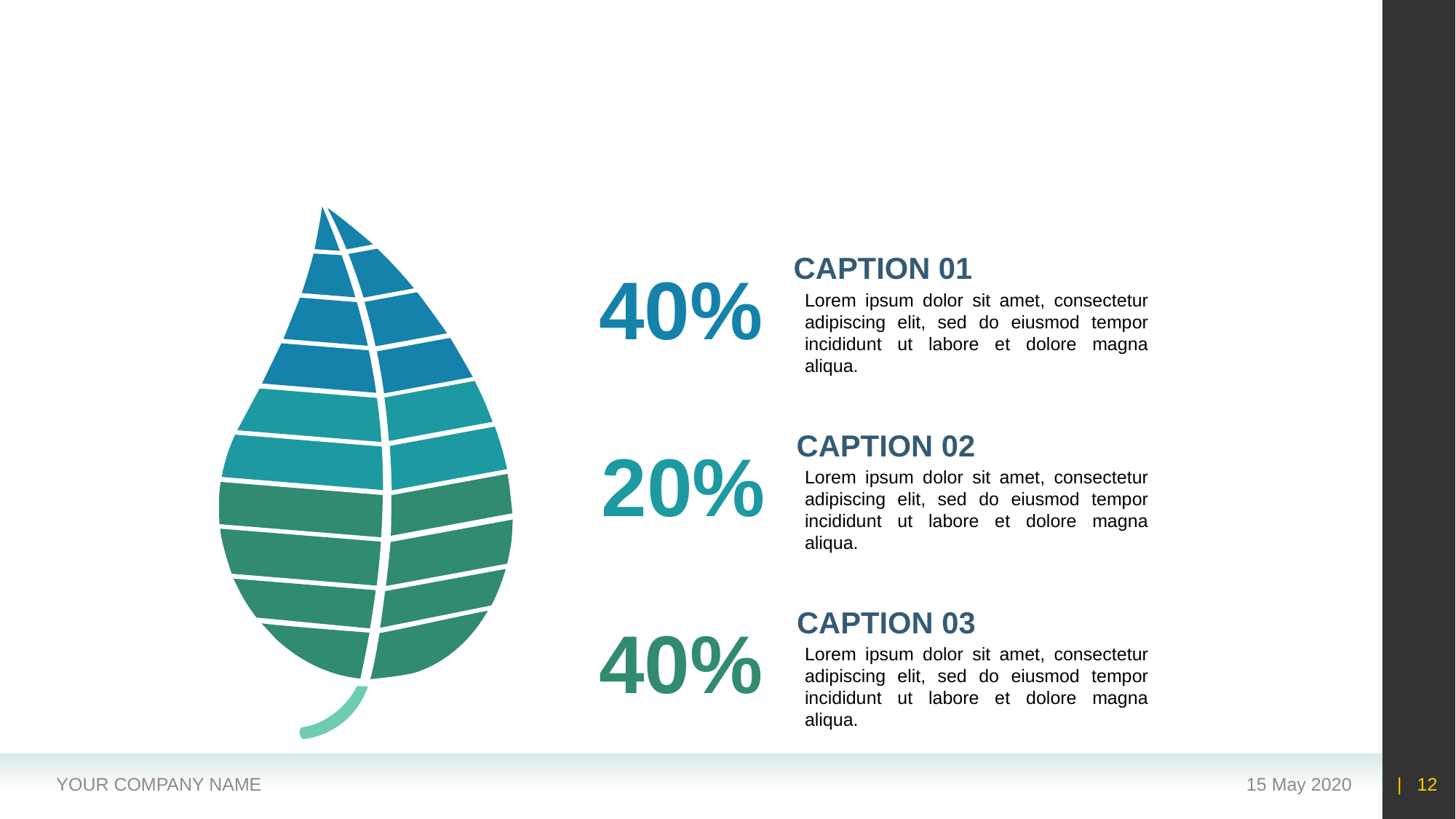

#

CAPTION 01
40%
Lorem ipsum dolor sit amet, consectetur adipiscing elit, sed do eiusmod tempor incididunt ut labore et dolore magna aliqua.
CAPTION 02
20%
Lorem ipsum dolor sit amet, consectetur adipiscing elit, sed do eiusmod tempor incididunt ut labore et dolore magna aliqua.
CAPTION 03
40%
Lorem ipsum dolor sit amet, consectetur adipiscing elit, sed do eiusmod tempor incididunt ut labore et dolore magna aliqua.
YOUR COMPANY NAME
15 May 2020
|   12